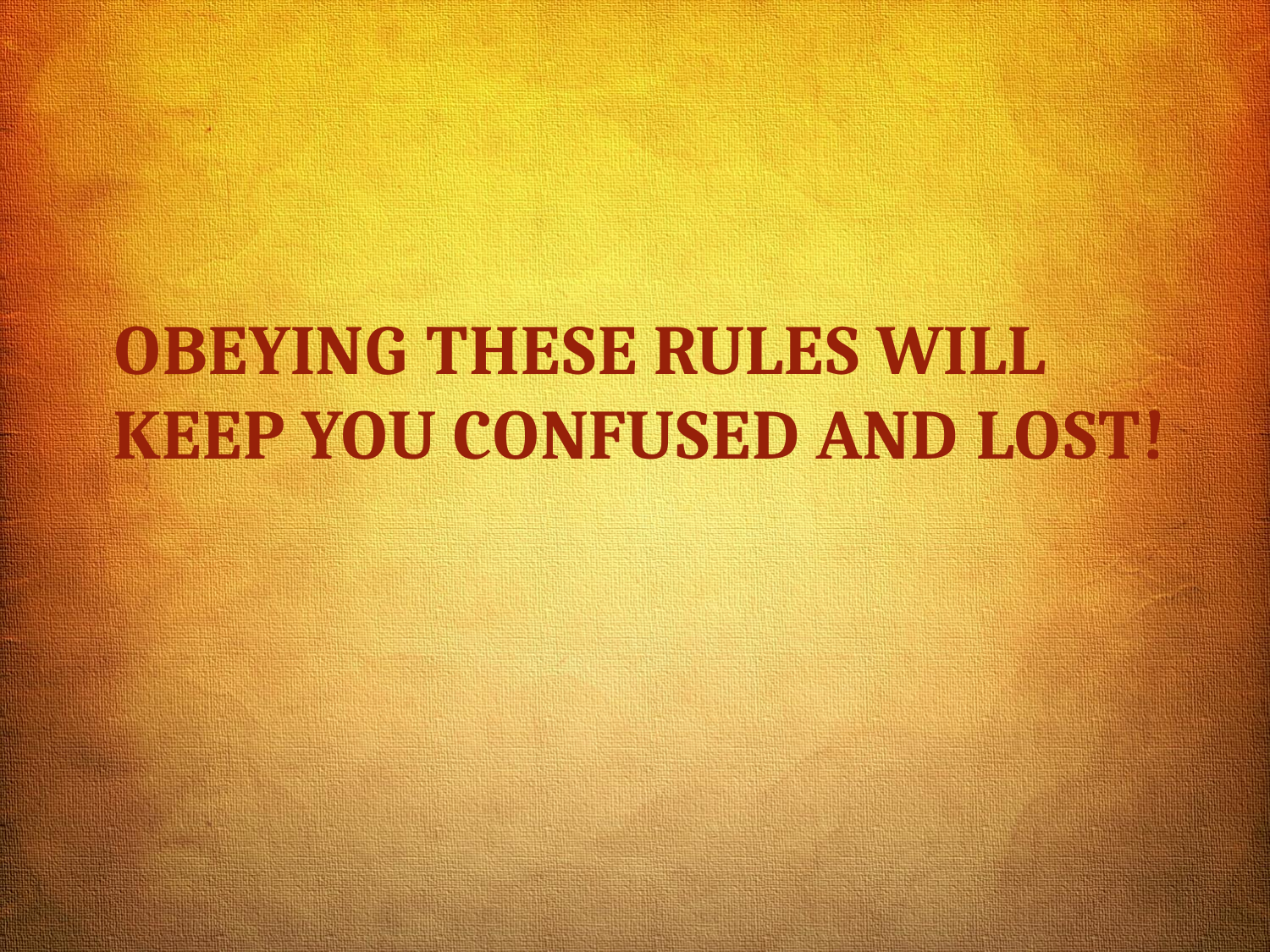

# Obeying These Rules Will Keep you Confused and Lost!